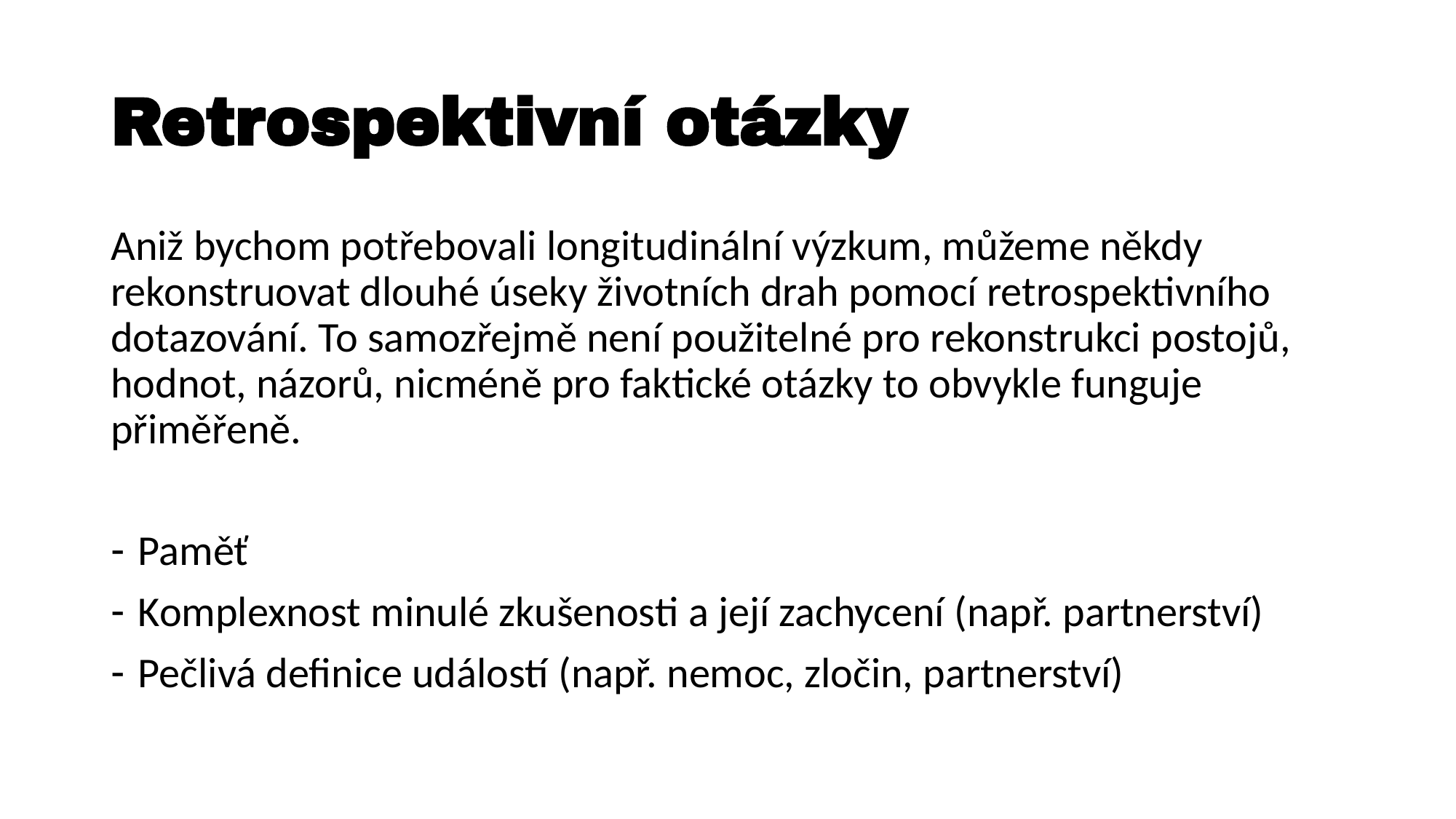

# Retrospektivní otázky
Aniž bychom potřebovali longitudinální výzkum, můžeme někdy rekonstruovat dlouhé úseky životních drah pomocí retrospektivního dotazování. To samozřejmě není použitelné pro rekonstrukci postojů, hodnot, názorů, nicméně pro faktické otázky to obvykle funguje přiměřeně.

Paměť
Komplexnost minulé zkušenosti a její zachycení (např. partnerství)
Pečlivá definice událostí (např. nemoc, zločin, partnerství)